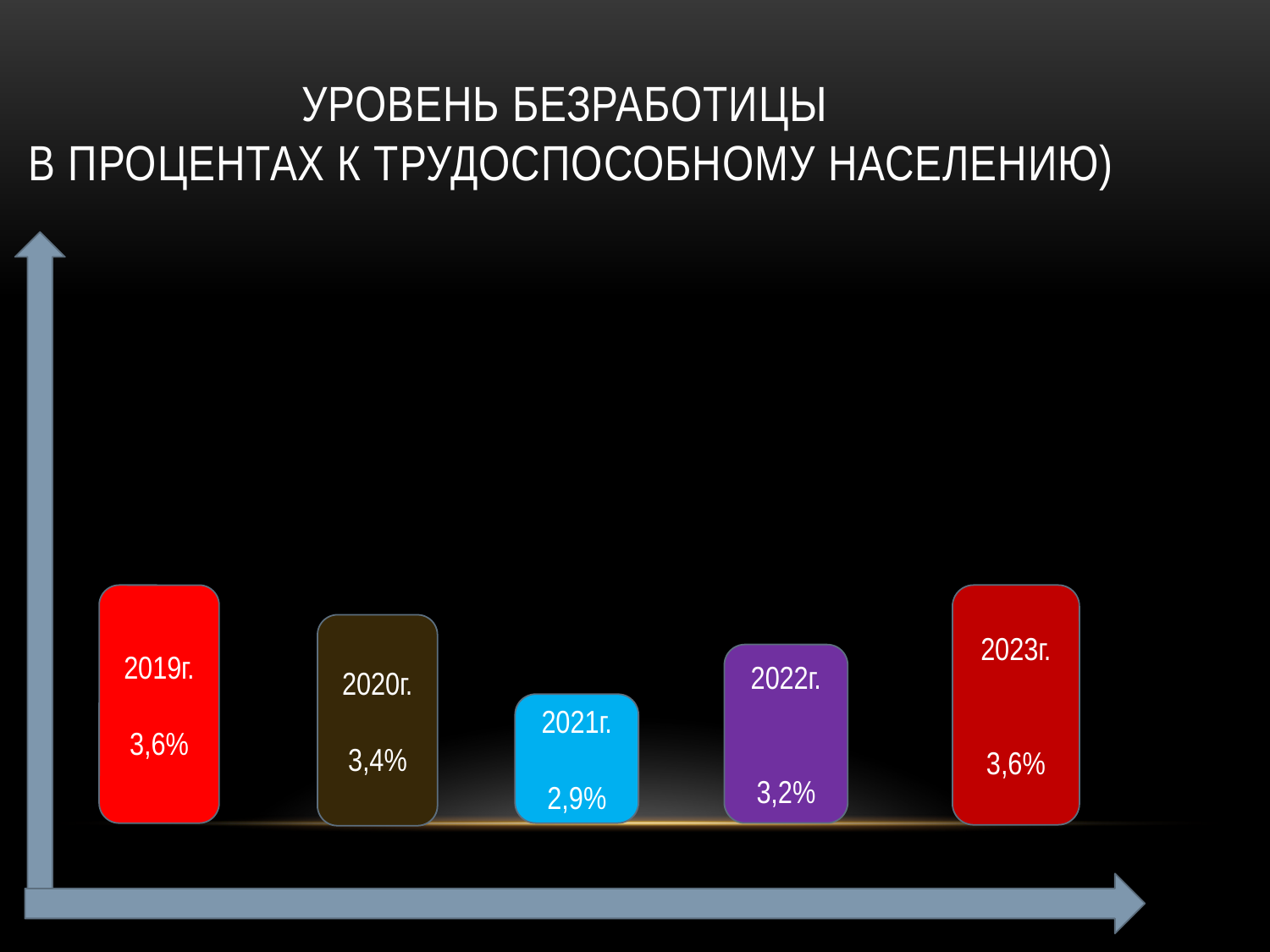

Уровень безработицы
в процентах к трудоспособному населению)

2019г.

3,6%
2023г.

3,6%
2020г.

3,4%
2022г.

3,2%
2021г.

2,9%